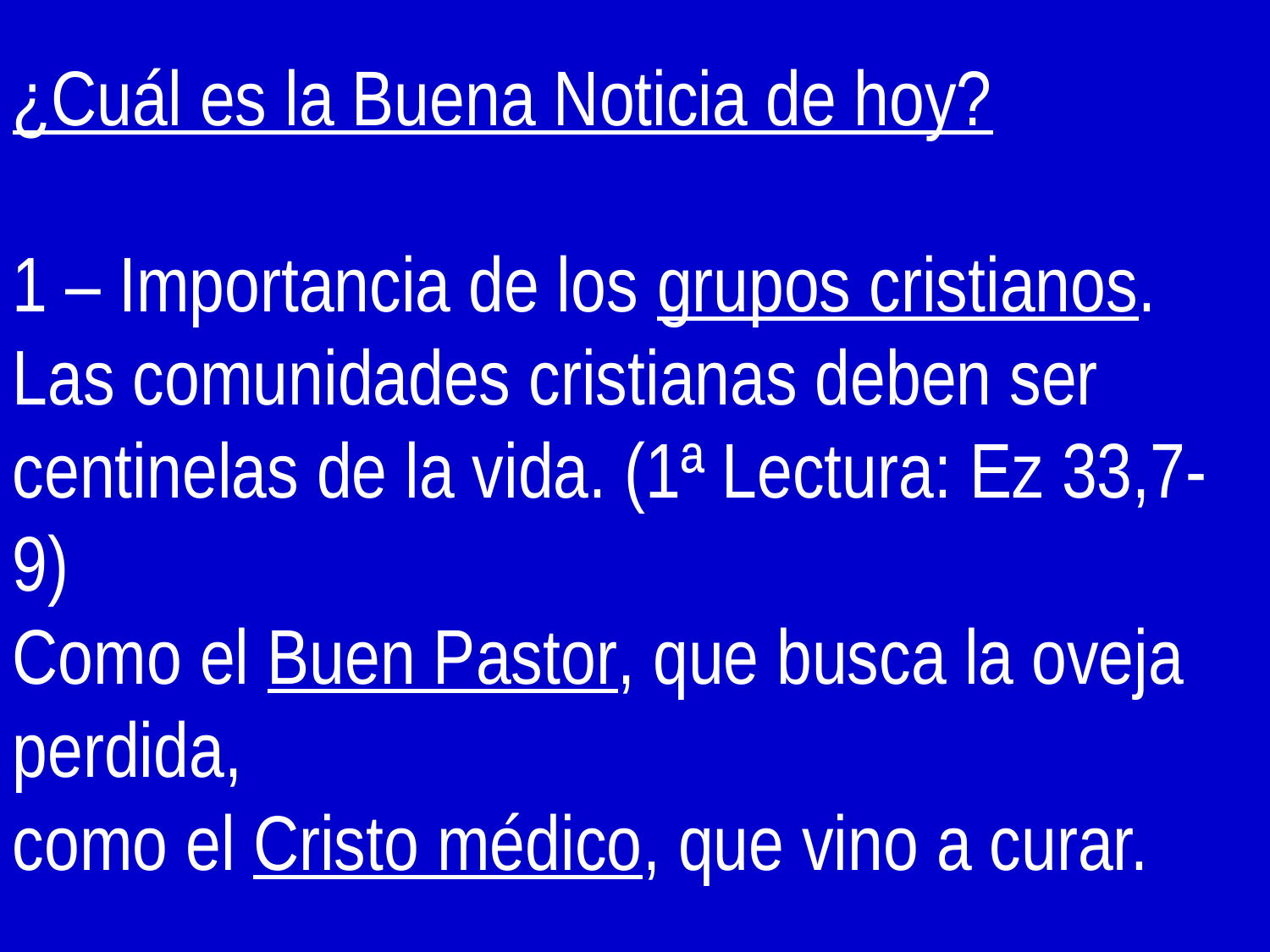

¿Cuál es la Buena Noticia de hoy?

1 – Importancia de los grupos cristianos.
Las comunidades cristianas deben ser centinelas de la vida. (1ª Lectura: Ez 33,7-9)
Como el Buen Pastor, que busca la oveja perdida,
como el Cristo médico, que vino a curar.